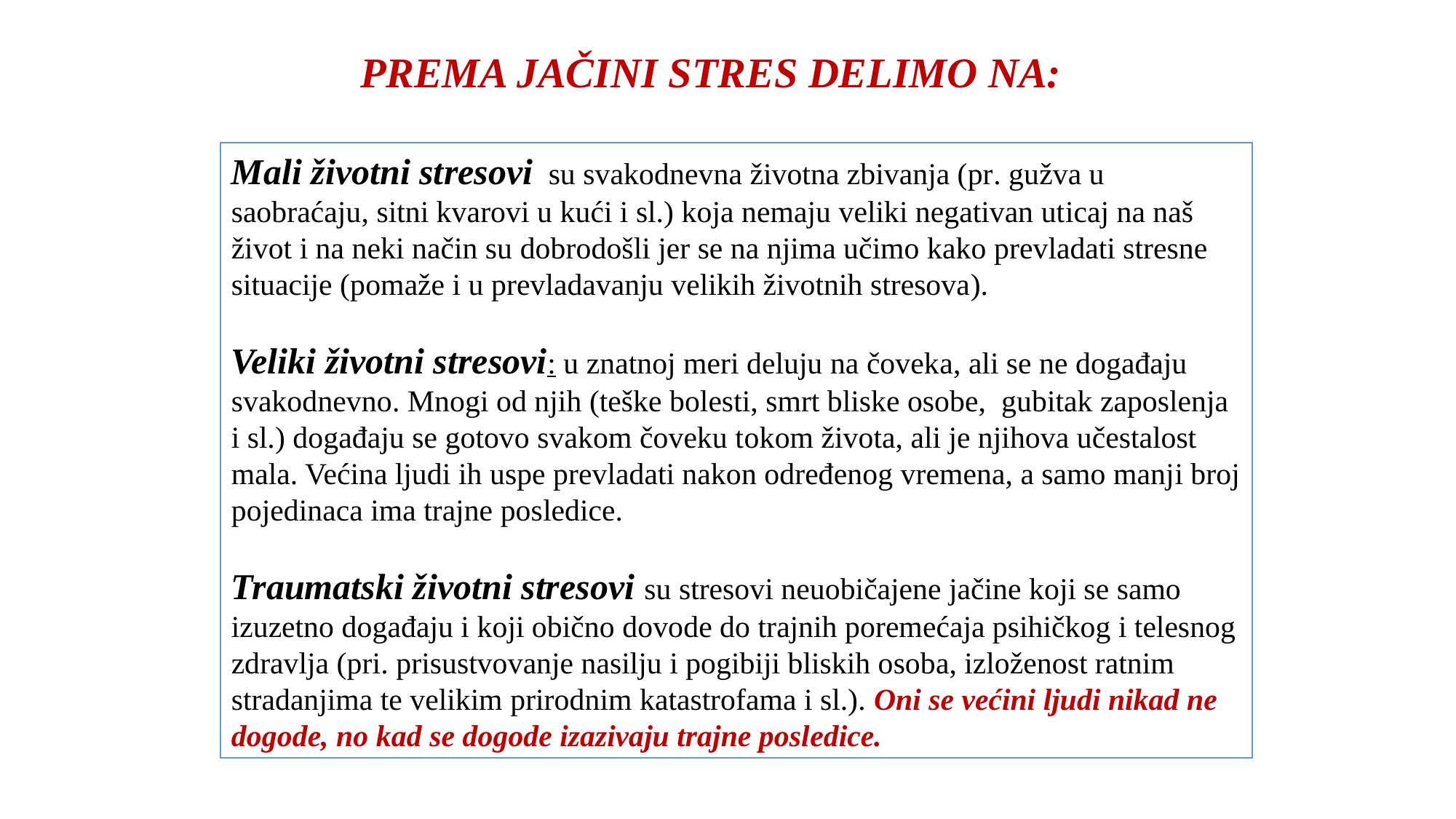

PREMA JAČINI STRES DELIMO NA:
Mali životni stresovi  su svakodnevna životna zbivanja (pr. gužva u saobraćaju, sitni kvarovi u kući i sl.) koja nemaju veliki negativan uticaj na naš život i na neki način su dobrodošli jer se na njima učimo kako prevladati stresne situacije (pomaže i u prevladavanju velikih životnih stresova).
Veliki životni stresovi: u znatnoj meri deluju na čoveka, ali se ne događaju svakodnevno. Mnogi od njih (teške bolesti, smrt bliske osobe,  gubitak zaposlenja i sl.) događaju se gotovo svakom čoveku tokom života, ali je njihova učestalost mala. Većina ljudi ih uspe prevladati nakon određenog vremena, a samo manji broj pojedinaca ima trajne posledice.
Traumatski životni stresovi su stresovi neuobičajene jačine koji se samo izuzetno događaju i koji obično dovode do trajnih poremećaja psihičkog i telesnog zdravlja (pri. prisustvovanje nasilju i pogibiji bliskih osoba, izloženost ratnim stradanjima te velikim prirodnim katastrofama i sl.). Oni se većini ljudi nikad ne dogode, no kad se dogode izazivaju trajne posledice.